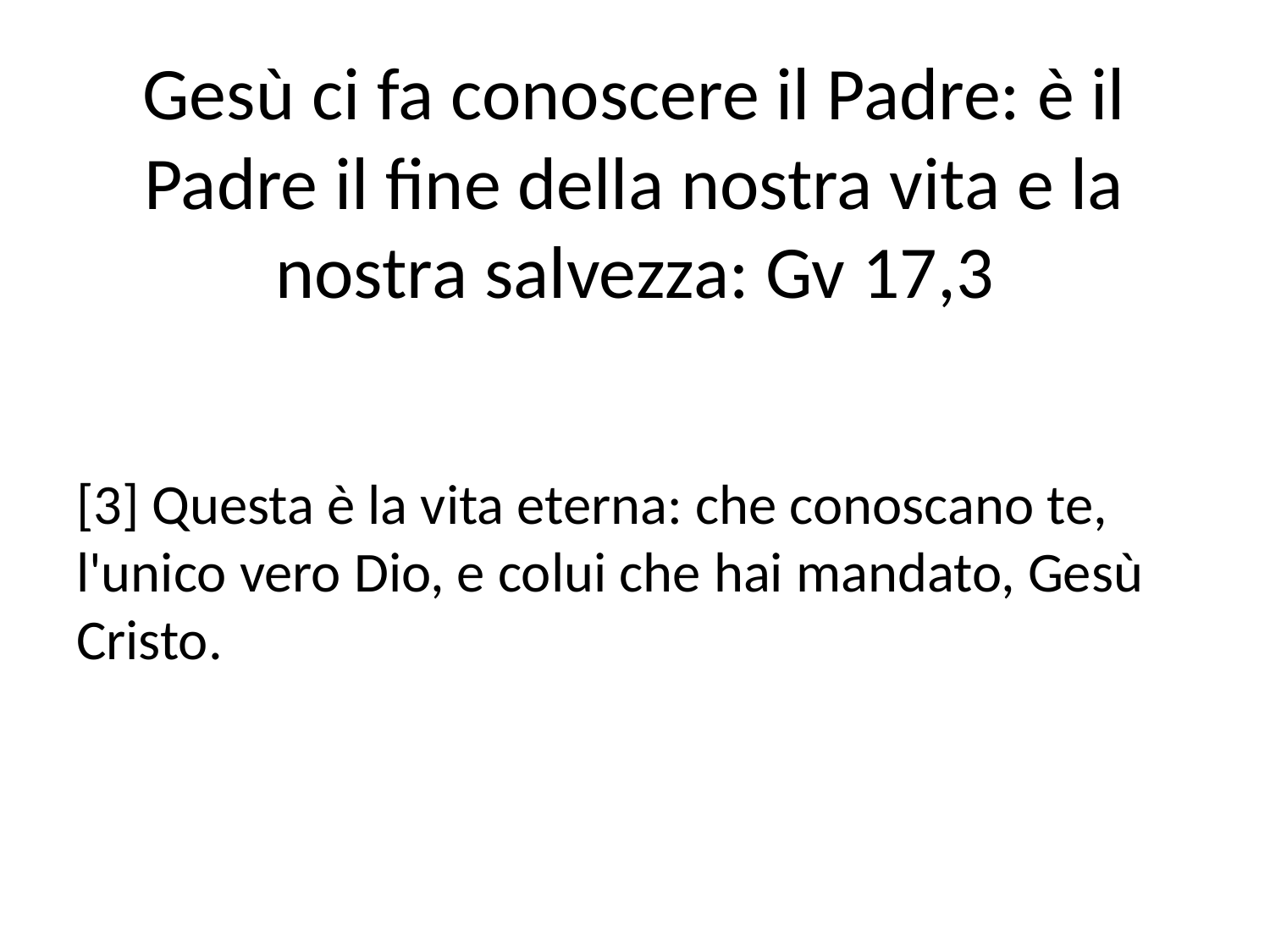

# Gesù ci fa conoscere il Padre: è il Padre il fine della nostra vita e la nostra salvezza: Gv 17,3

[3] Questa è la vita eterna: che conoscano te, l'unico vero Dio, e colui che hai mandato, Gesù Cristo.